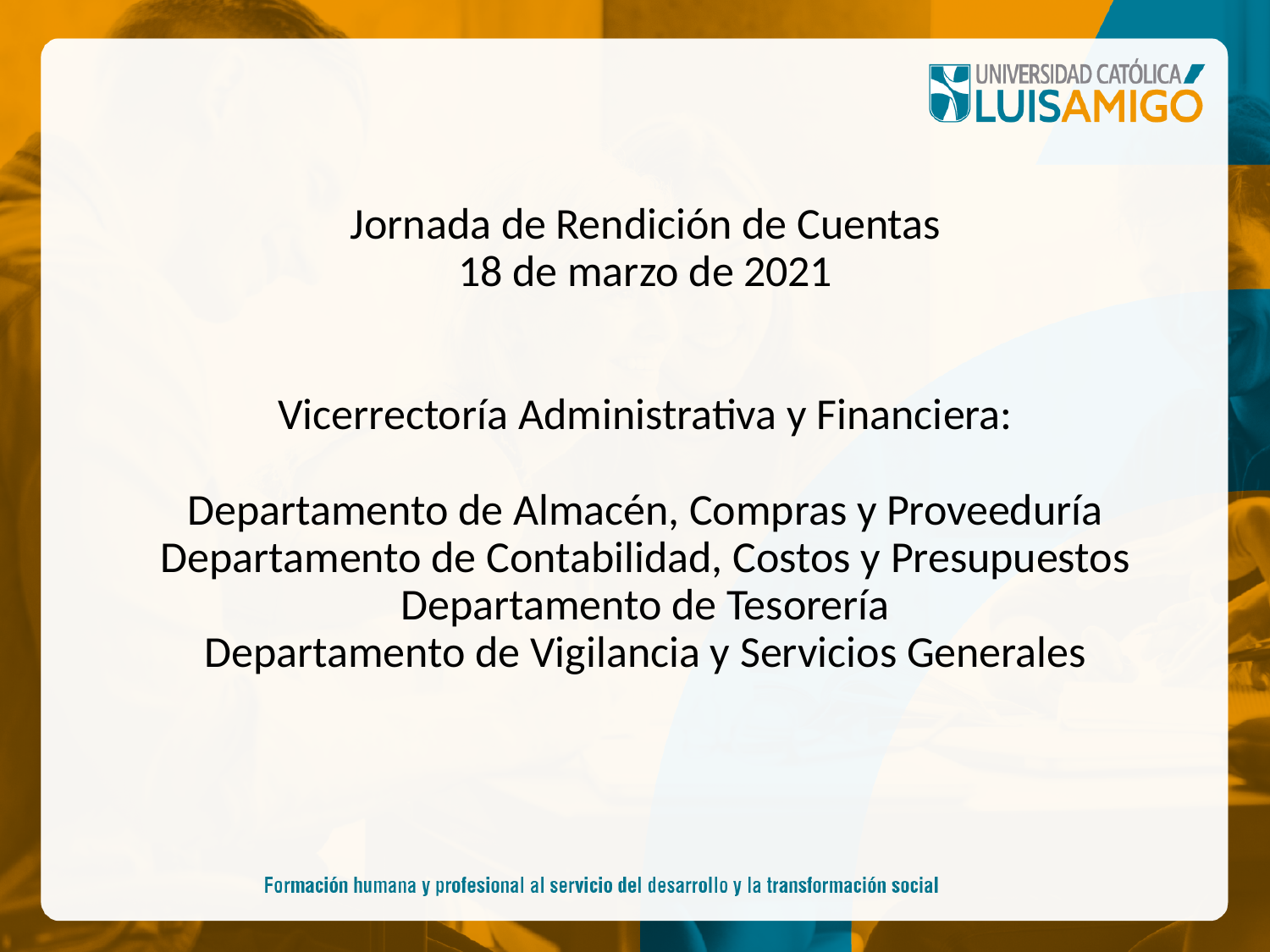

# Jornada de Rendición de Cuentas 18 de marzo de 2021     Vicerrectoría Administrativa y Financiera: Departamento de Almacén, Compras y Proveeduría Departamento de Contabilidad, Costos y Presupuestos Departamento de Tesorería Departamento de Vigilancia y Servicios Generales